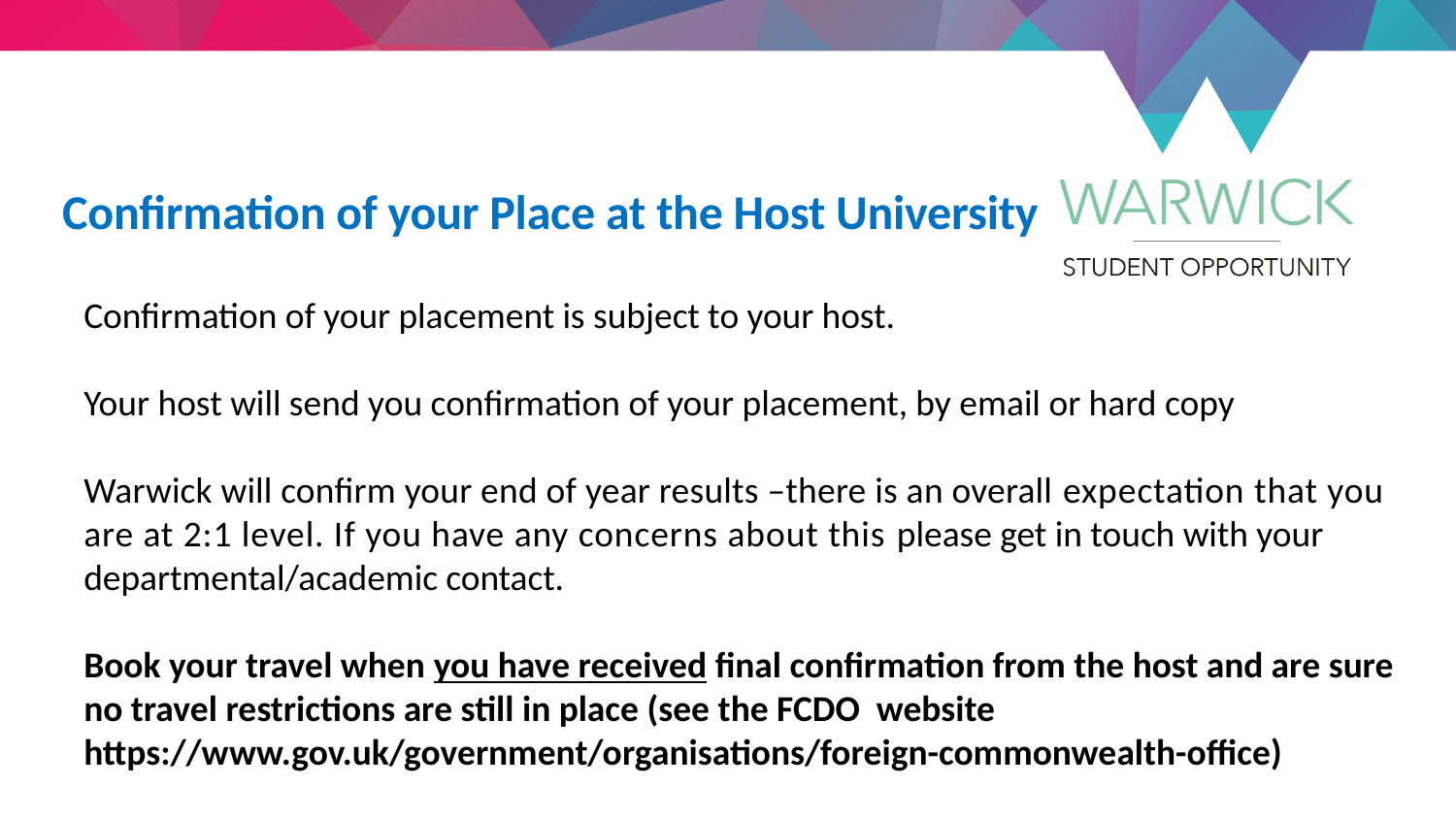

Confirmation of your Place at the Host University
Confirmation of your placement is subject to your host.

Your host will send you confirmation of your placement, by email or hard copy

Warwick will confirm your end of year results –there is an overall expectation that you are at 2:1 level. If you have any concerns about this please get in touch with your departmental/academic contact.

Book your travel when you have received final confirmation from the host and are sure no travel restrictions are still in place (see the FCDO  website https://www.gov.uk/government/organisations/foreign-commonwealth-office)